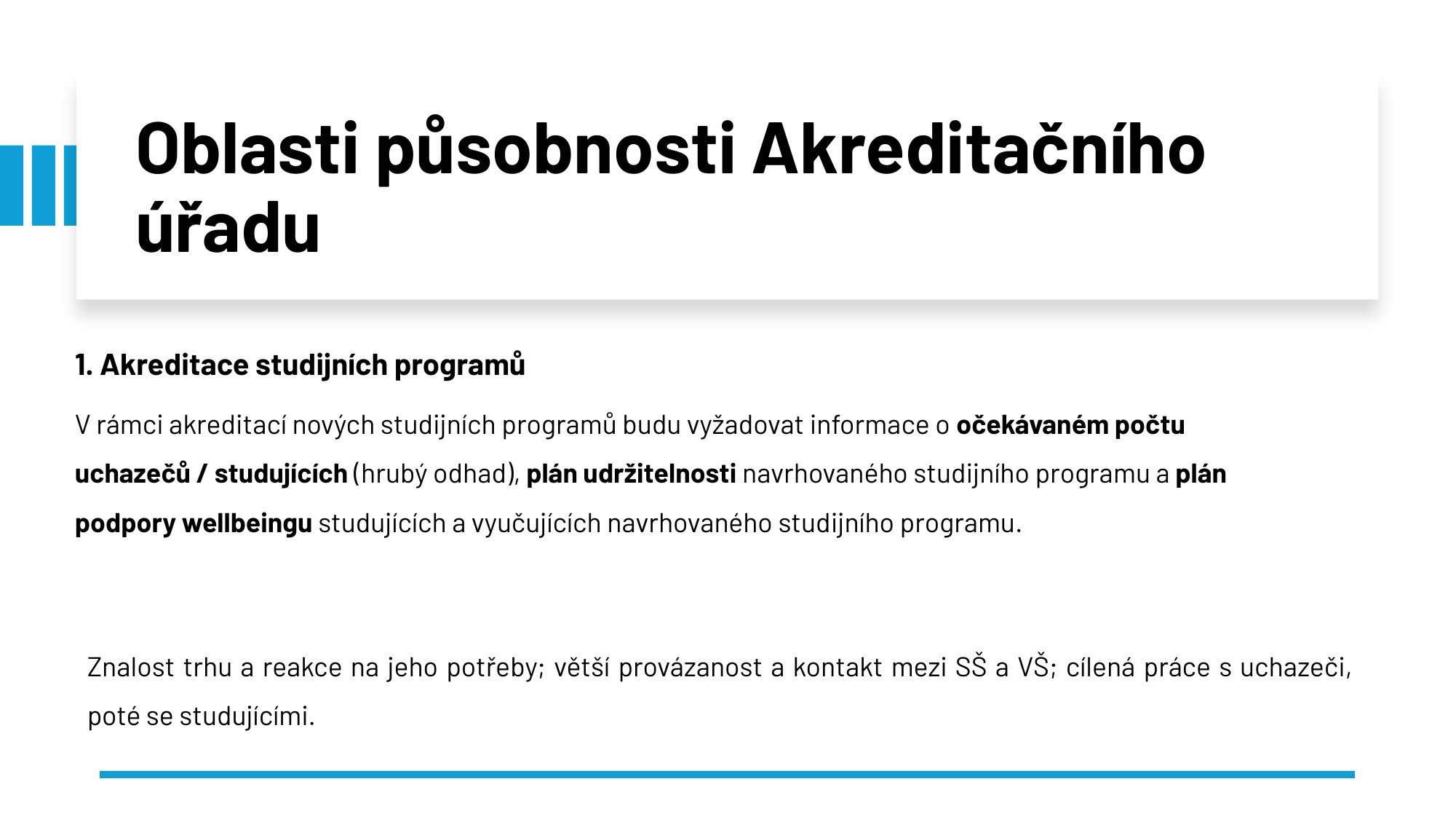

Oblasti působnosti Akreditačního úřadu

1. Akreditace studijních programů
V rámci akreditací nových studijních programů budu vyžadovat informace o očekávaném počtu uchazečů / studujících (hrubý odhad), plán udržitelnosti navrhovaného studijního programu a plán podpory wellbeingu studujících a vyučujících navrhovaného studijního programu.

Znalost trhu a reakce na jeho potřeby; větší provázanost a kontakt mezi SŠ a VŠ; cílená práce s uchazeči, poté se studujícími.